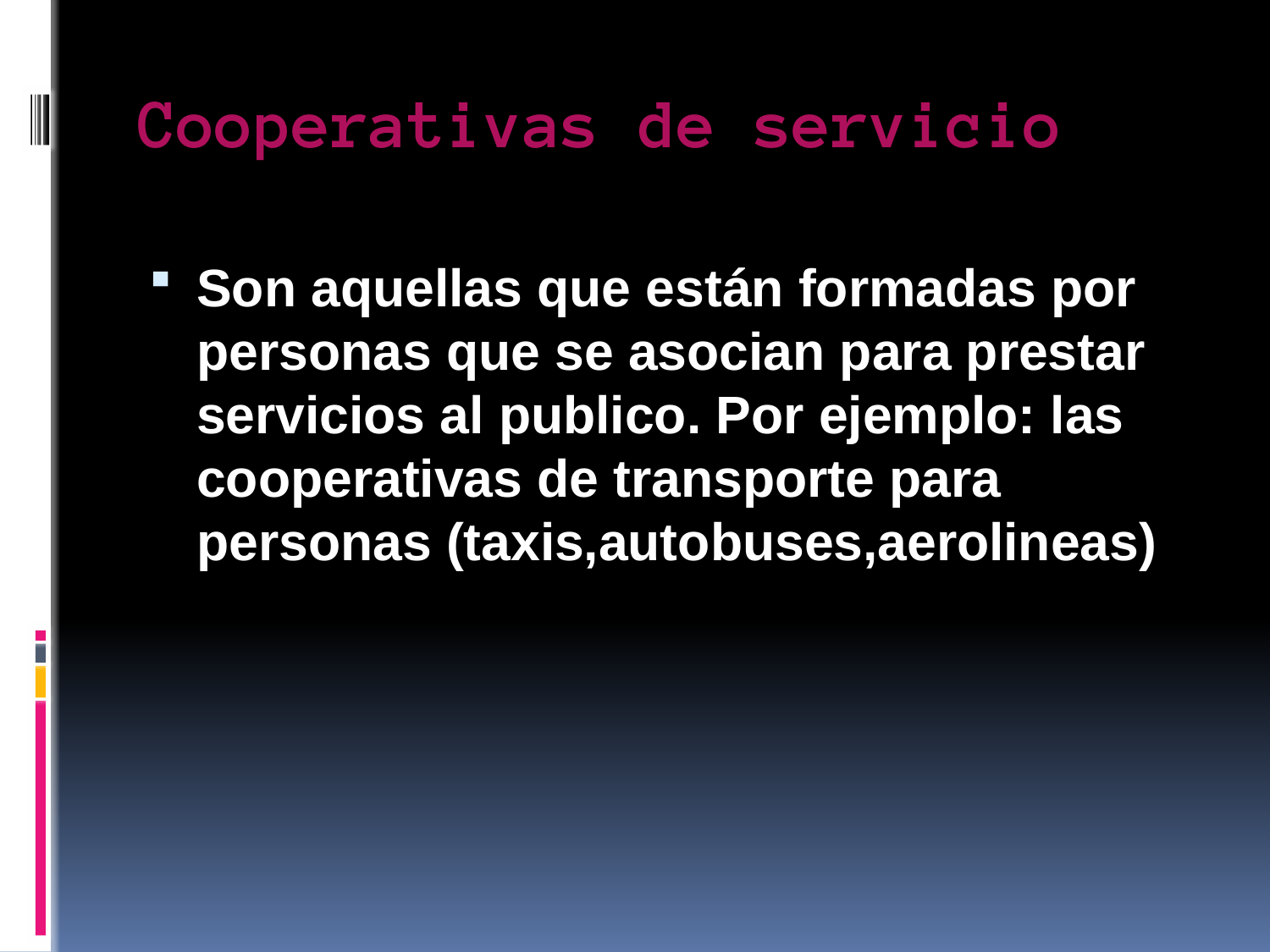

# Cooperativas de servicio
Son aquellas que están formadas por personas que se asocian para prestar servicios al publico. Por ejemplo: las cooperativas de transporte para personas (taxis,autobuses,aerolineas)